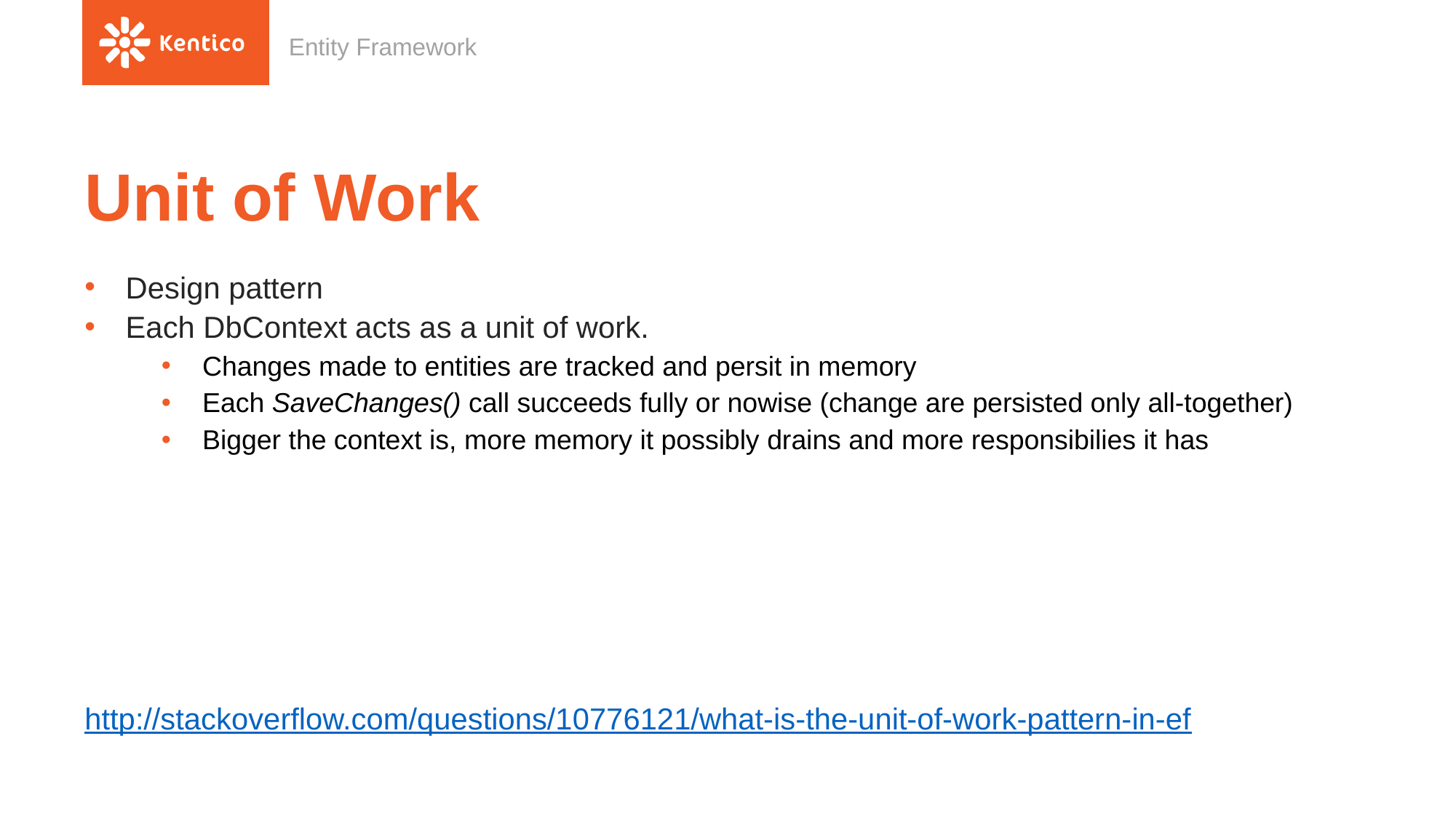

Entity Framework
# Unit of Work
Design pattern
Each DbContext acts as a unit of work.
Changes made to entities are tracked and persit in memory
Each SaveChanges() call succeeds fully or nowise (change are persisted only all-together)
Bigger the context is, more memory it possibly drains and more responsibilies it has

http://stackoverflow.com/questions/10776121/what-is-the-unit-of-work-pattern-in-ef